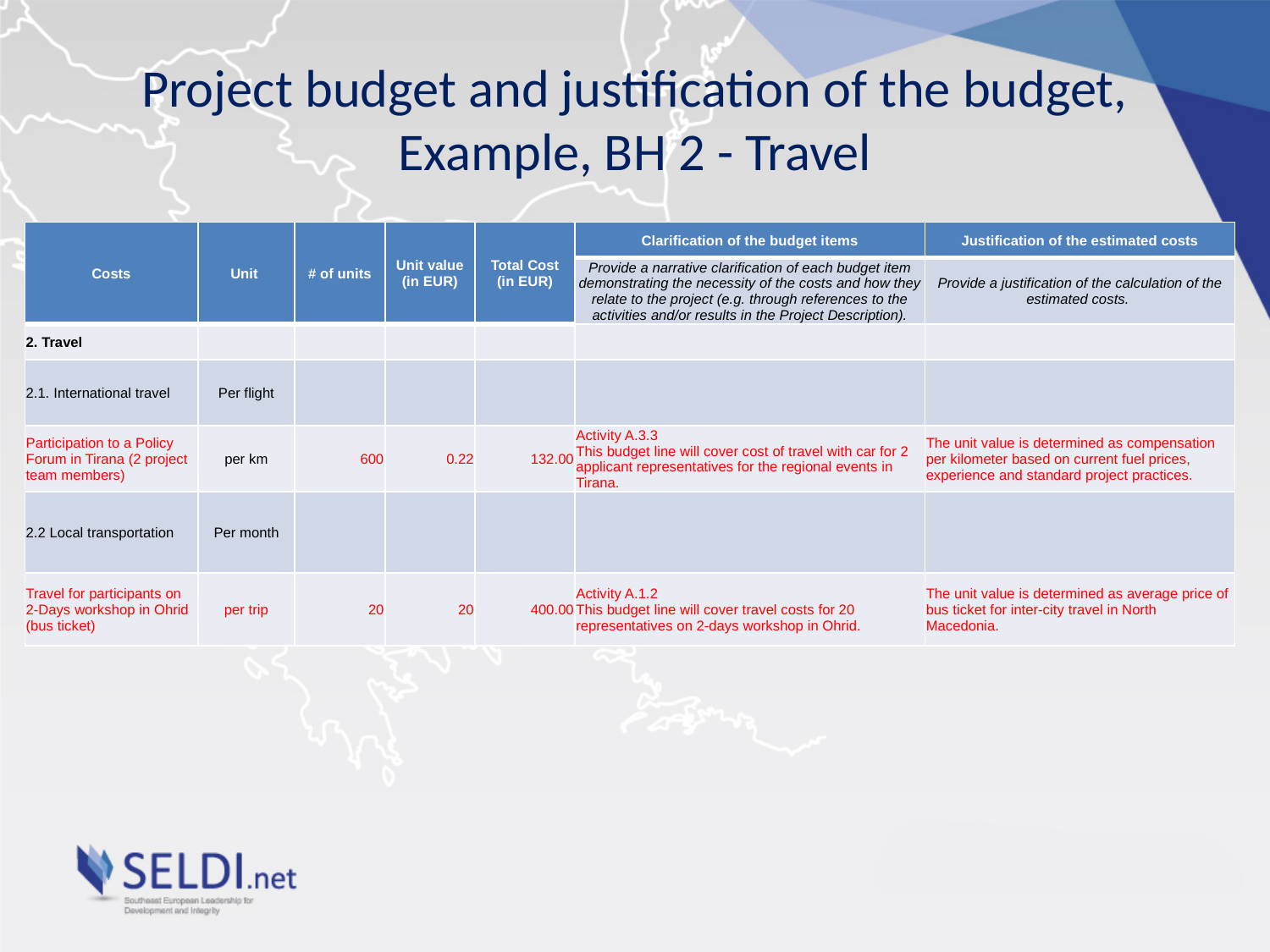

# Project budget and justification of the budget, Example, BH 2 - Travel
| Costs | Unit | # of units | Unit value (in EUR) | Total Cost (in EUR) | Clarification of the budget items | Justification of the estimated costs |
| --- | --- | --- | --- | --- | --- | --- |
|  |  |  |  |  | Provide a narrative clarification of each budget item demonstrating the necessity of the costs and how they relate to the project (e.g. through references to the activities and/or results in the Project Description). | Provide a justification of the calculation of the estimated costs. |
| 2. Travel |  |  |  |  |  |  |
| 2.1. International travel | Per flight |  |  |  |  |  |
| Participation to a Policy Forum in Tirana (2 project team members) | per km | 600 | 0.22 | 132.00 | Activity A.3.3 This budget line will cover cost of travel with car for 2 applicant representatives for the regional events in Tirana. | The unit value is determined as compensation per kilometer based on current fuel prices, experience and standard project practices. |
| 2.2 Local transportation | Per month |  |  |  |  |  |
| Travel for participants on 2-Days workshop in Ohrid (bus ticket) | per trip | 20 | 20 | 400.00 | Activity A.1.2 This budget line will cover travel costs for 20 representatives on 2-days workshop in Ohrid. | The unit value is determined as average price of bus ticket for inter-city travel in North Macedonia. |